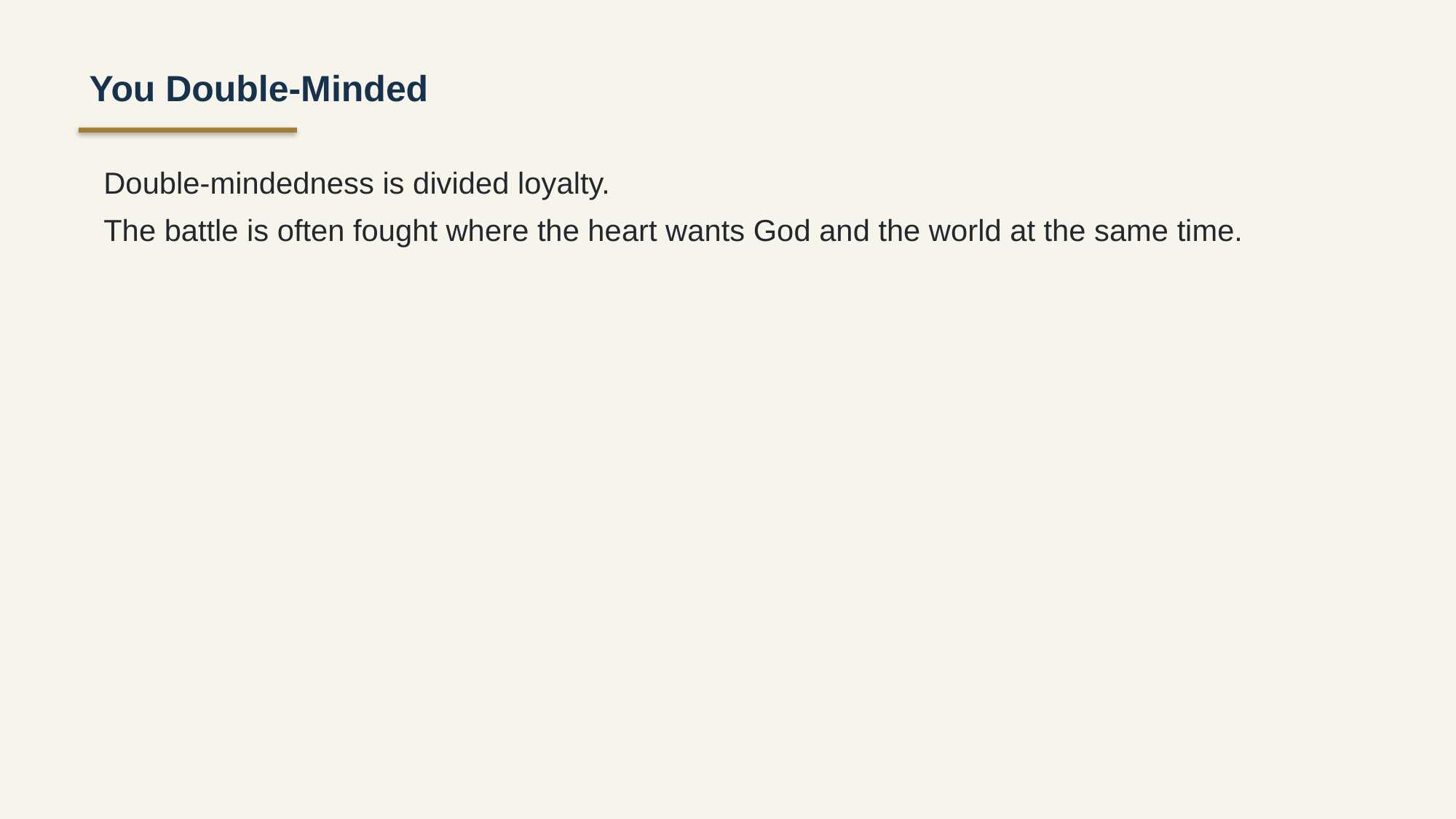

You Double-Minded

Double-mindedness is divided loyalty.
The battle is often fought where the heart wants God and the world at the same time.